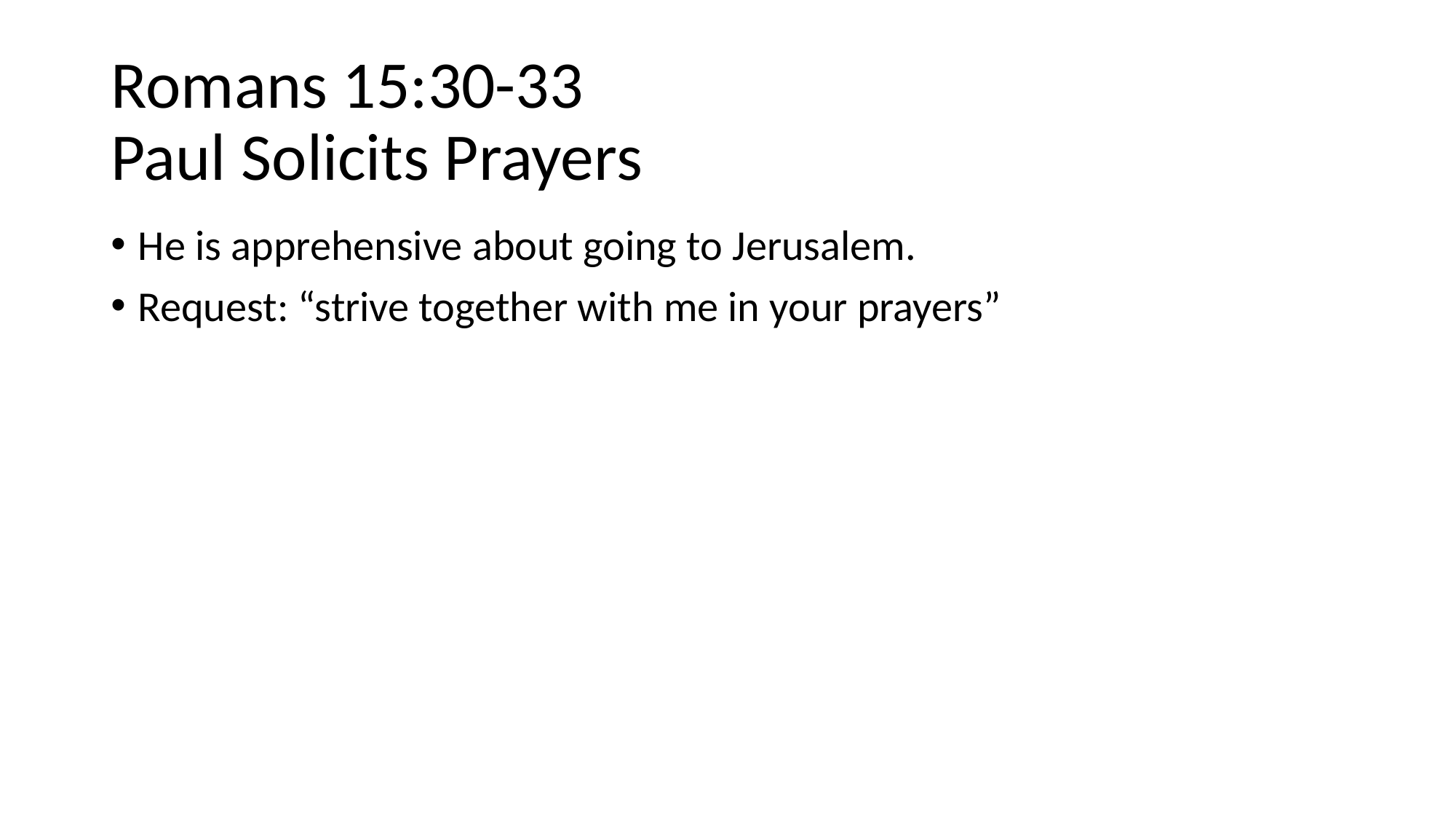

# Romans 15:30-33 Paul Solicits Prayers
He is apprehensive about going to Jerusalem.
Request: “strive together with me in your prayers”